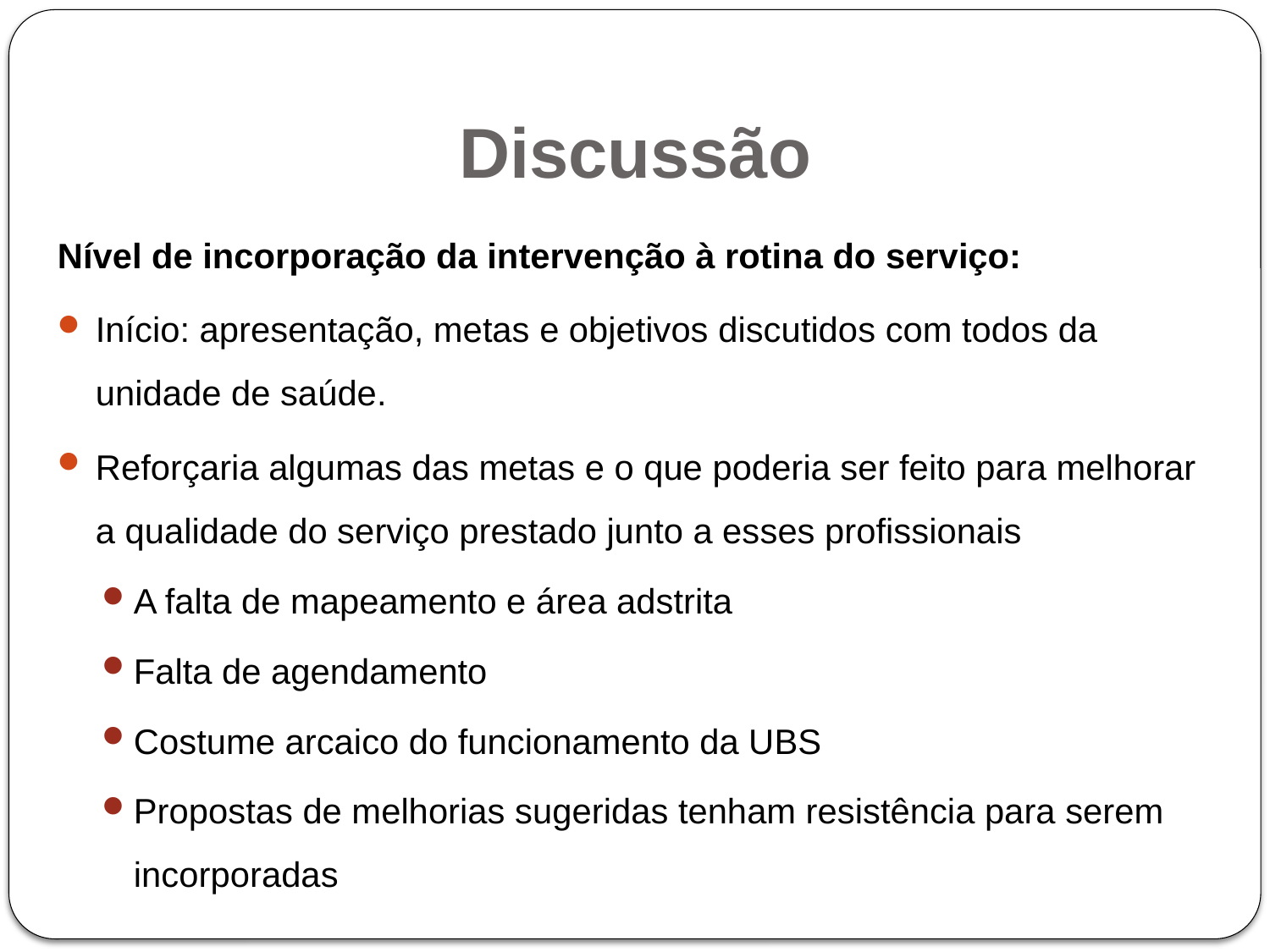

# Discussão
Nível de incorporação da intervenção à rotina do serviço:
Início: apresentação, metas e objetivos discutidos com todos da unidade de saúde.
Reforçaria algumas das metas e o que poderia ser feito para melhorar a qualidade do serviço prestado junto a esses profissionais
A falta de mapeamento e área adstrita
Falta de agendamento
Costume arcaico do funcionamento da UBS
Propostas de melhorias sugeridas tenham resistência para serem incorporadas